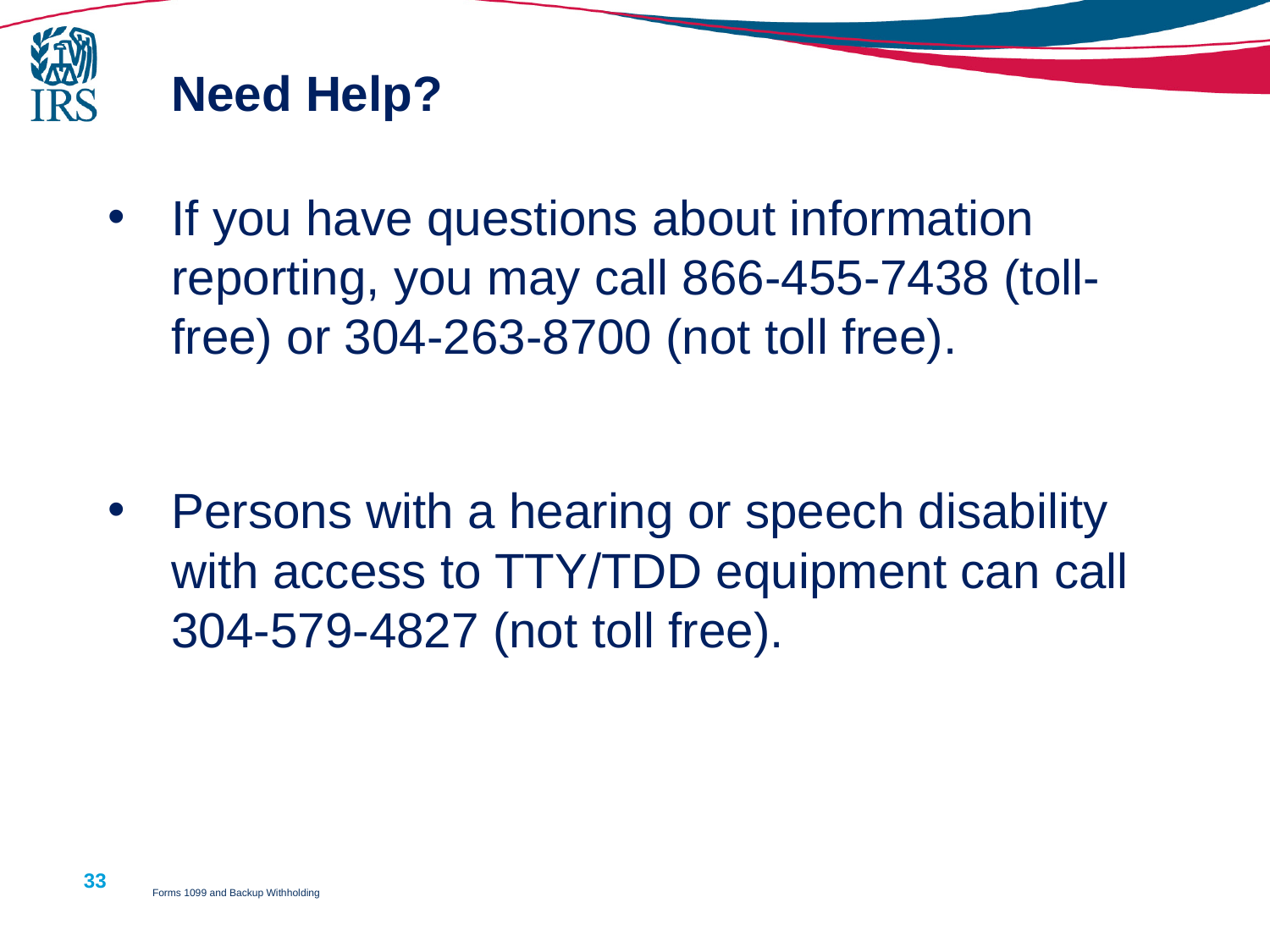

# Need Help?
If you have questions about information reporting, you may call 866-455-7438 (toll-free) or 304-263-8700 (not toll free).

Persons with a hearing or speech disability with access to TTY/TDD equipment can call 304-579-4827 (not toll free).
33
Forms 1099 and Backup Withholding